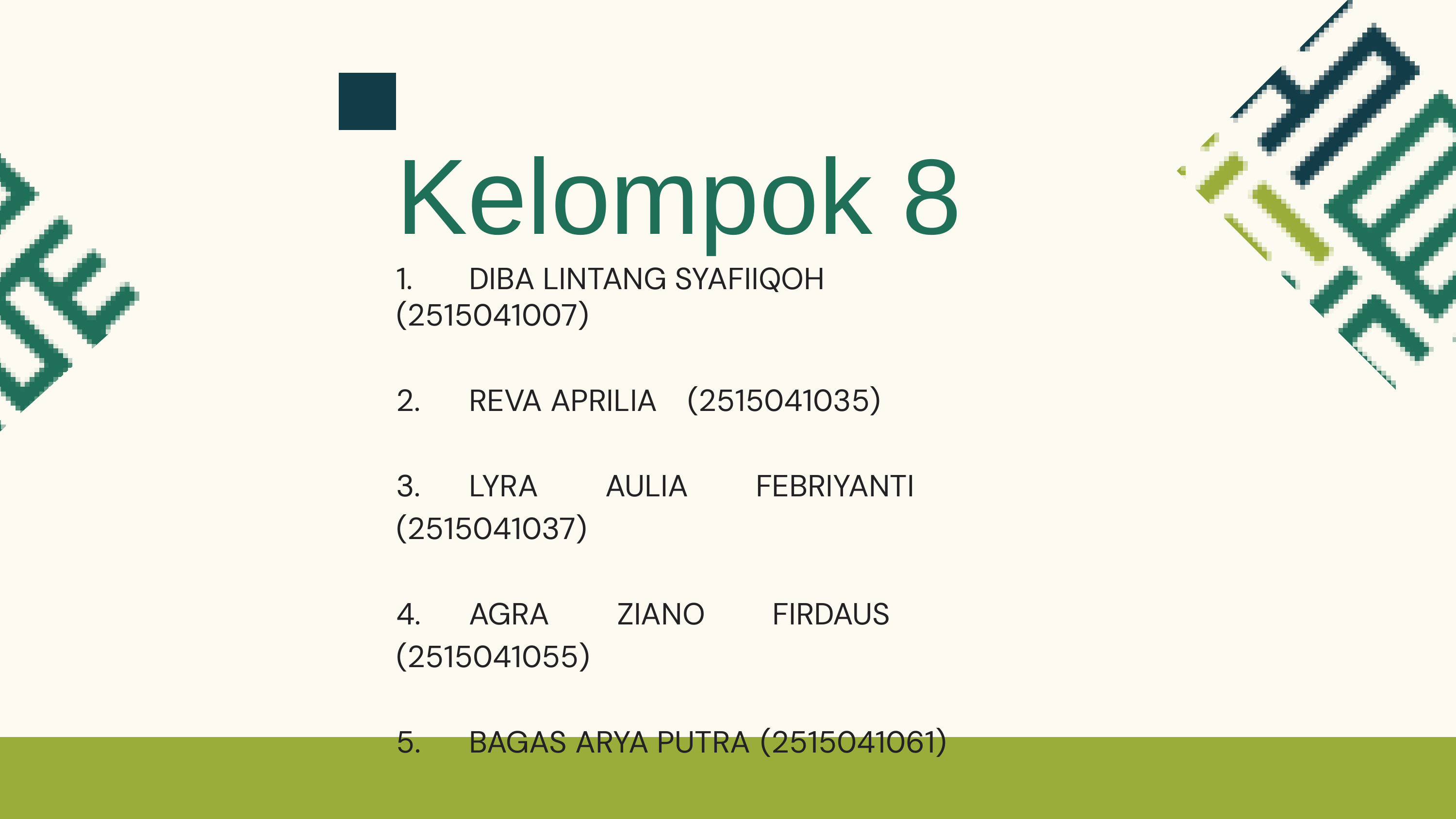

Kelompok 8
1.	DIBA LINTANG SYAFIIQOH 	(2515041007)
2.	REVA APRILIA 	(2515041035)
3.	LYRA AULIA FEBRIYANTI 	(2515041037)
4.	AGRA ZIANO FIRDAUS 	(2515041055)
5.	BAGAS ARYA PUTRA 	(2515041061)